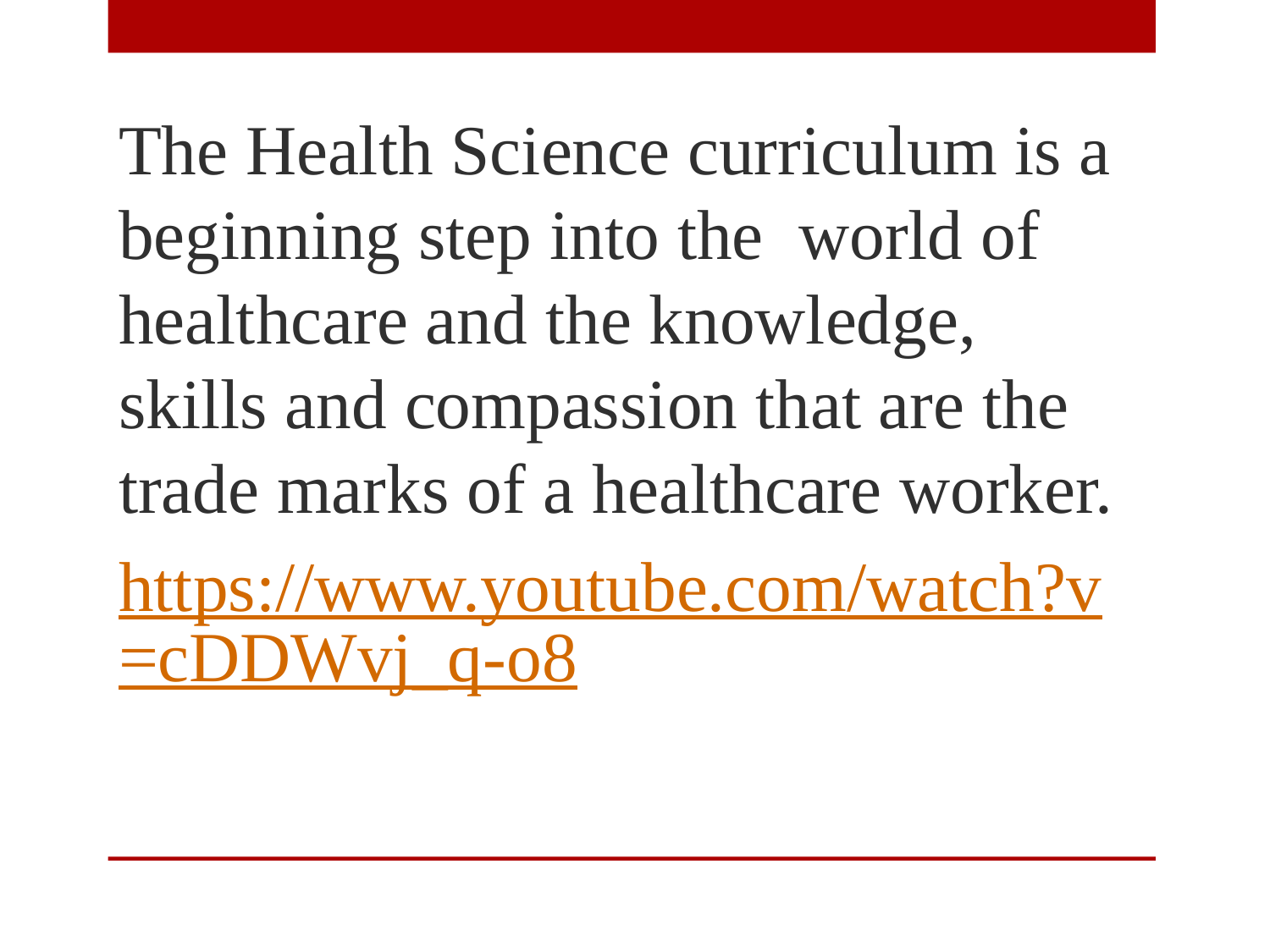

The Health Science curriculum is a beginning step into the  world of healthcare and the knowledge, skills and compassion that are the trade marks of a healthcare worker.
https://www.youtube.com/watch?v=cDDWvj_q-o8
#